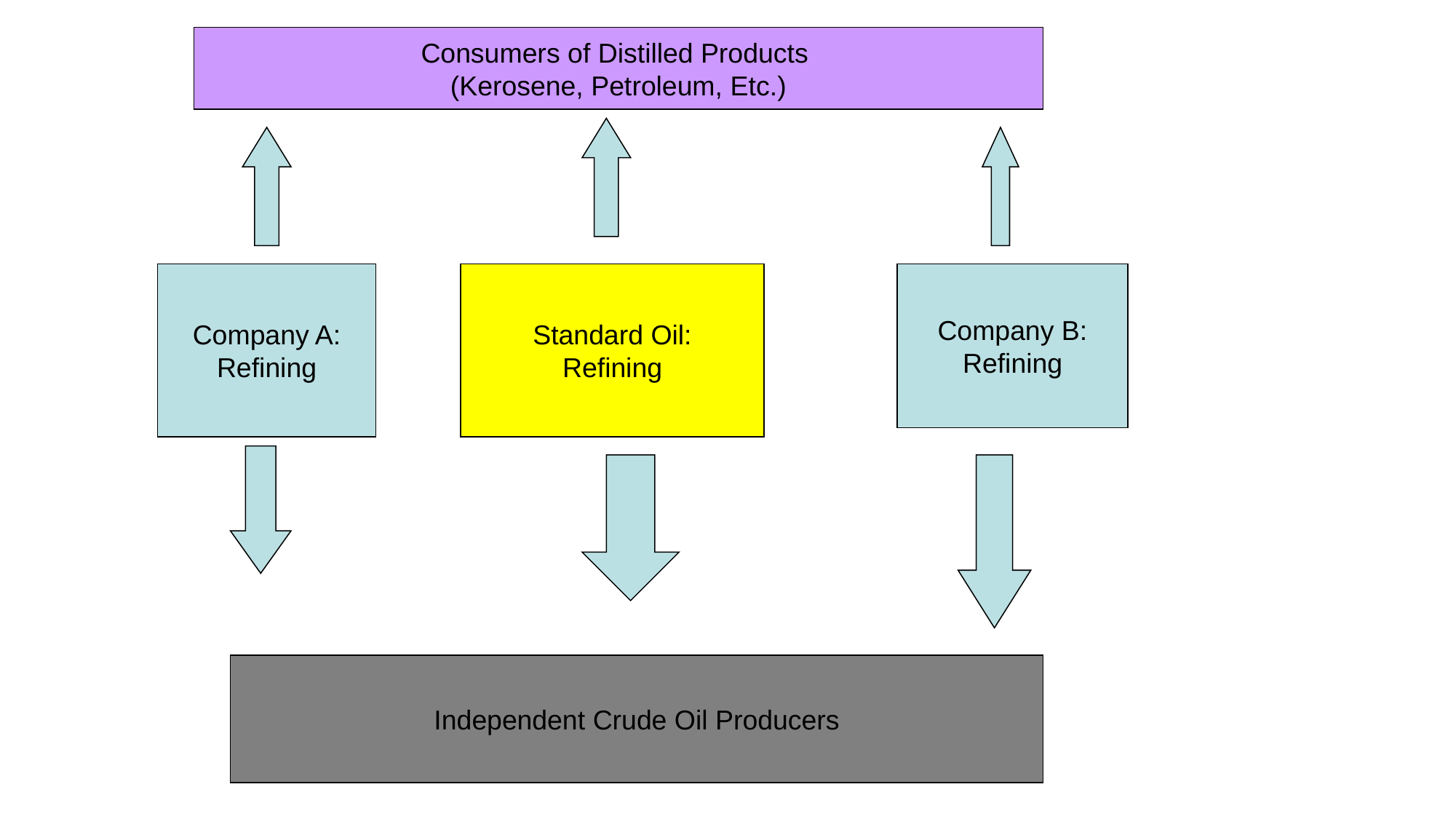

Consumers of Distilled Products
(Kerosene, Petroleum, Etc.)

Company A:
Refining
Standard Oil:
Refining
Company B:
Refining

Independent Crude Oil Producers